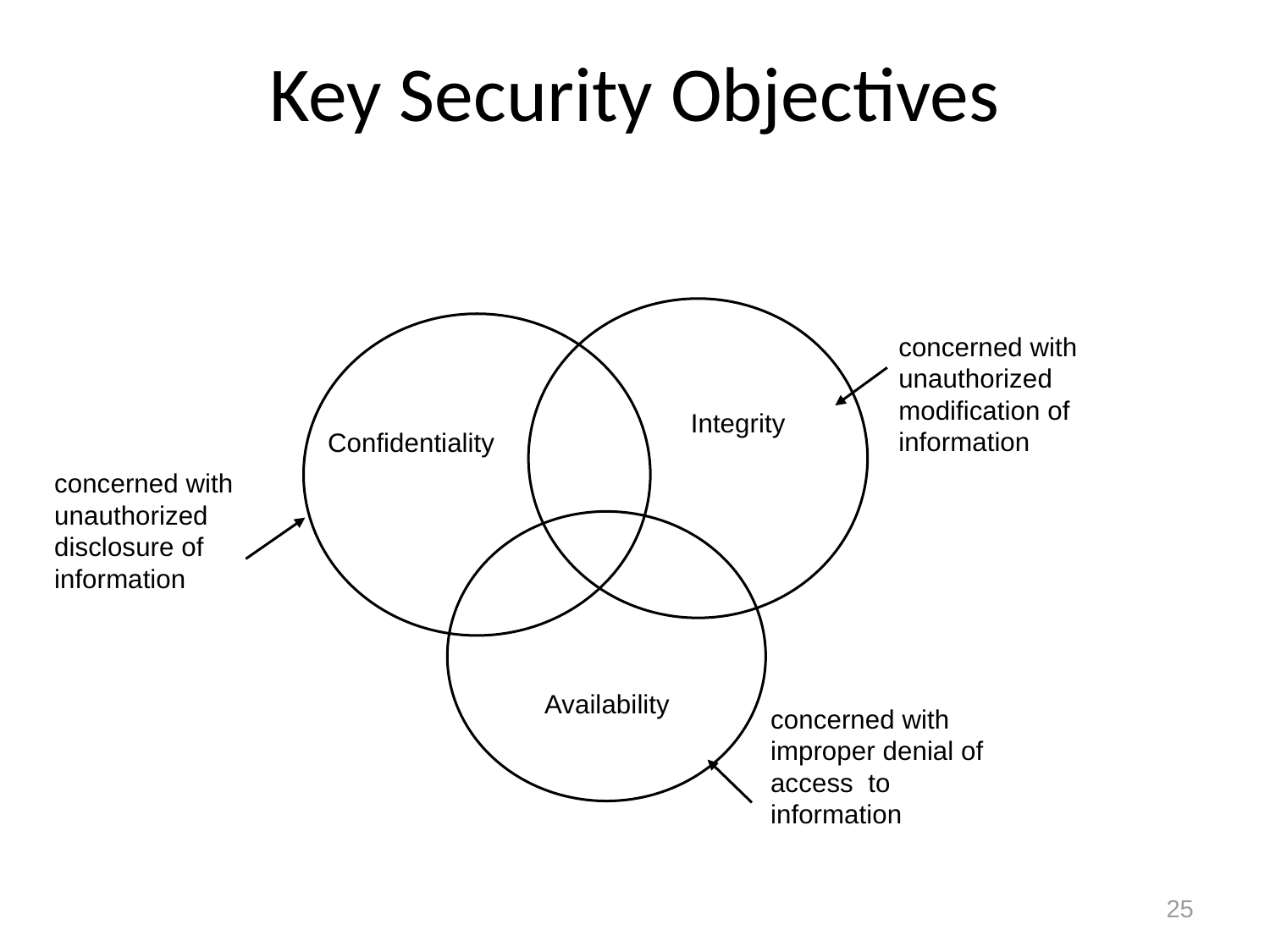

# Key Security Objectives

concerned with
unauthorized
modification of
information

Integrity
Confidentiality
concerned with
unauthorized
disclosure of
information

Availability
concerned with
improper denial of
access  to
information

25